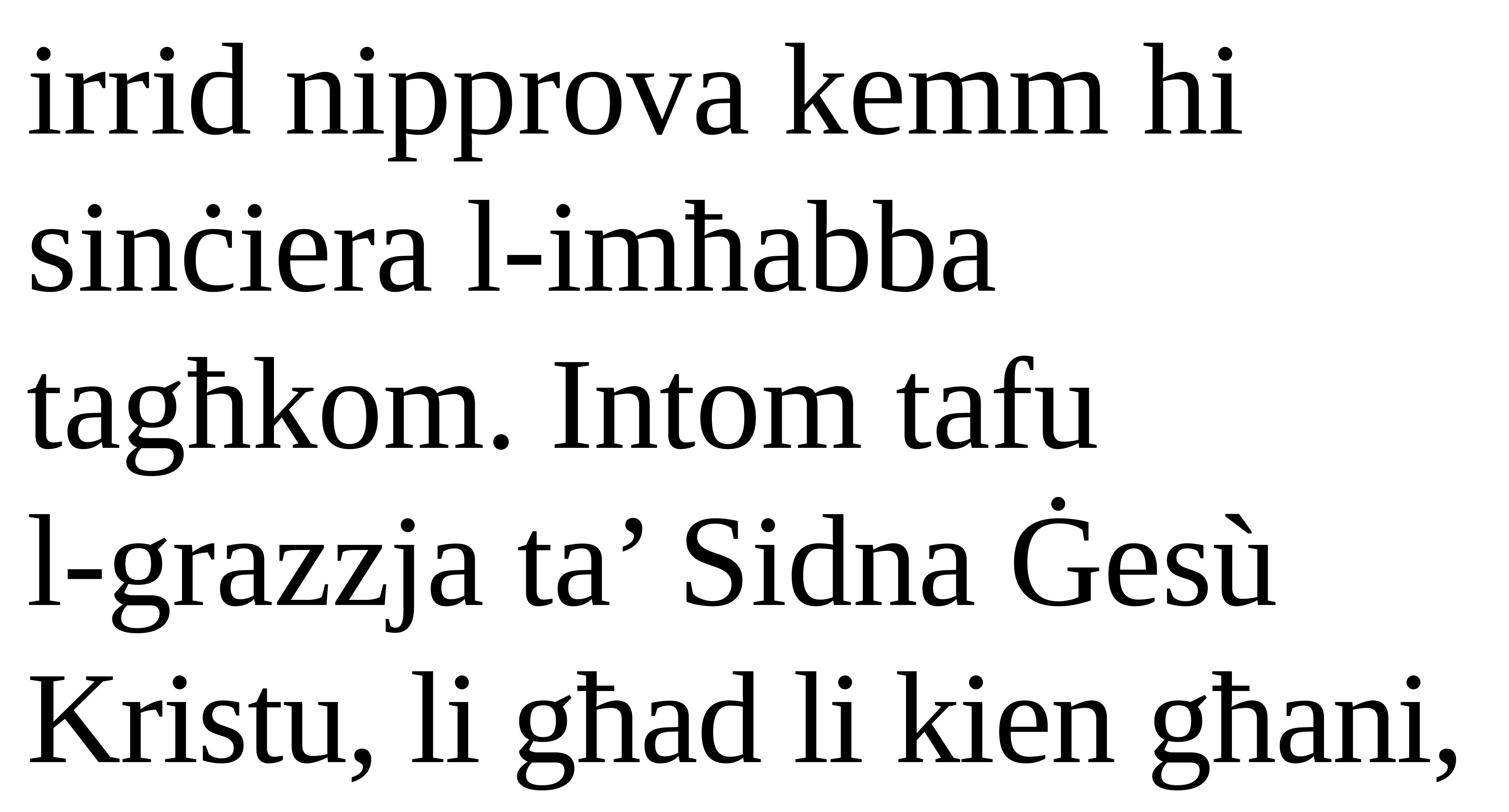

irrid nipprova kemm hi
sinċiera l-imħabba tagħkom. Intom tafu
l-grazzja ta’ Sidna Ġesù
Kristu, li għad li kien għani,